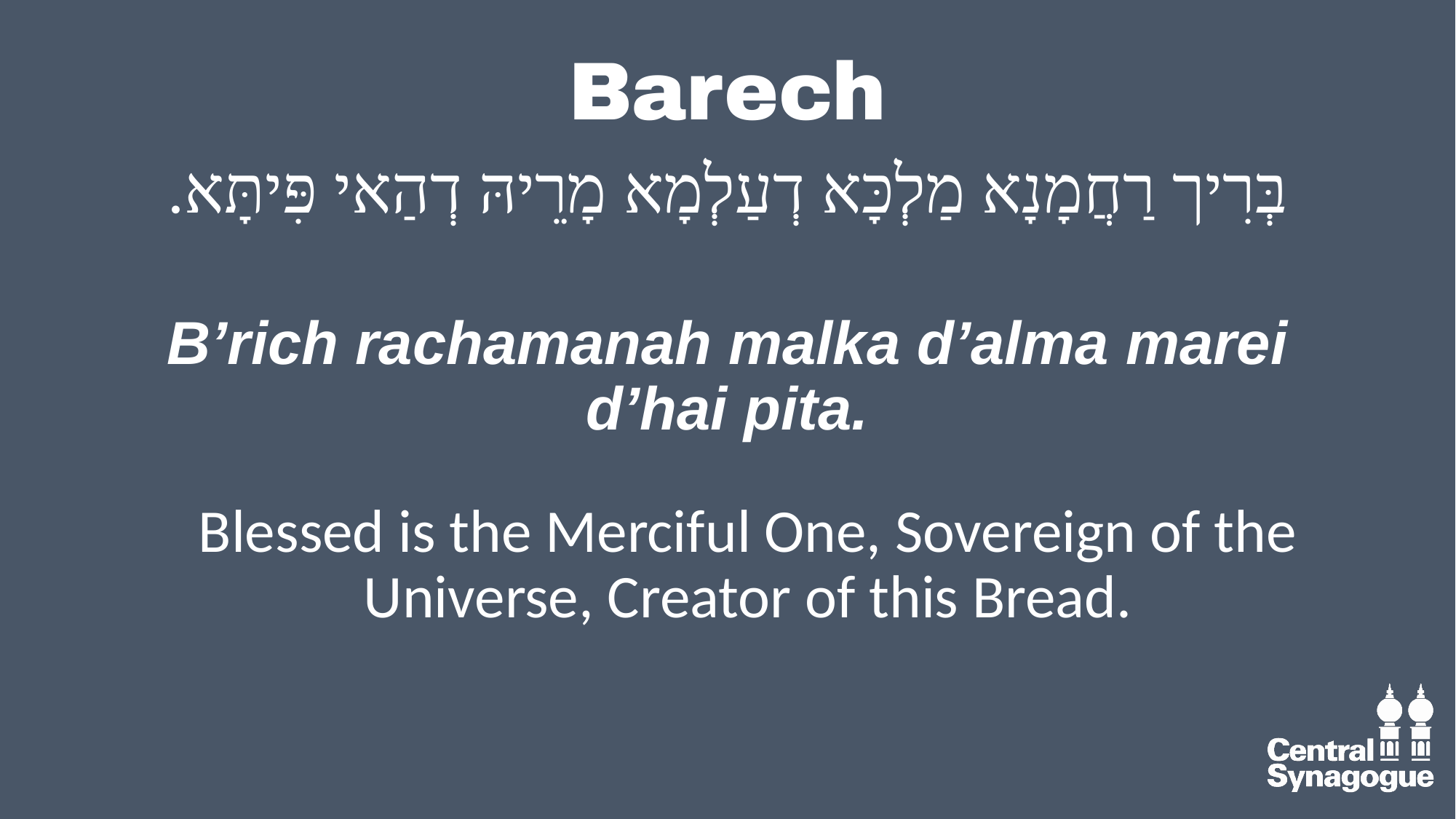

# Barech
בְּרִיך רַחֲמָנָא מַלְכָּא דְעַלְמָא מָרֵיהּ דְהַאי פִּיתָּא.

B’rich rachamanah malka d’alma marei d’hai pita.

Blessed is the Merciful One, Sovereign of the Universe, Creator of this Bread.